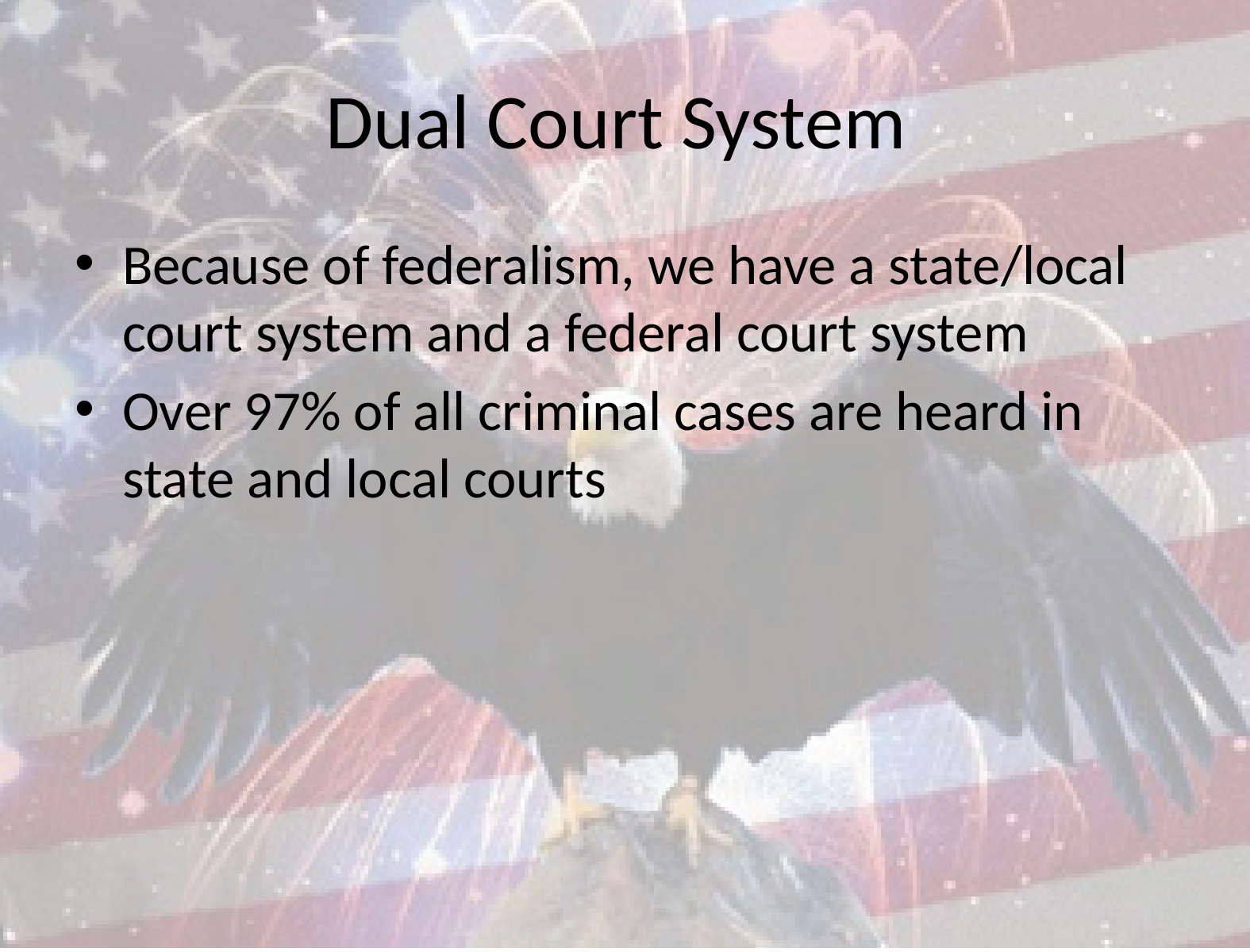

# Dual Court System
Because of federalism, we have a state/local court system and a federal court system
Over 97% of all criminal cases are heard in state and local courts